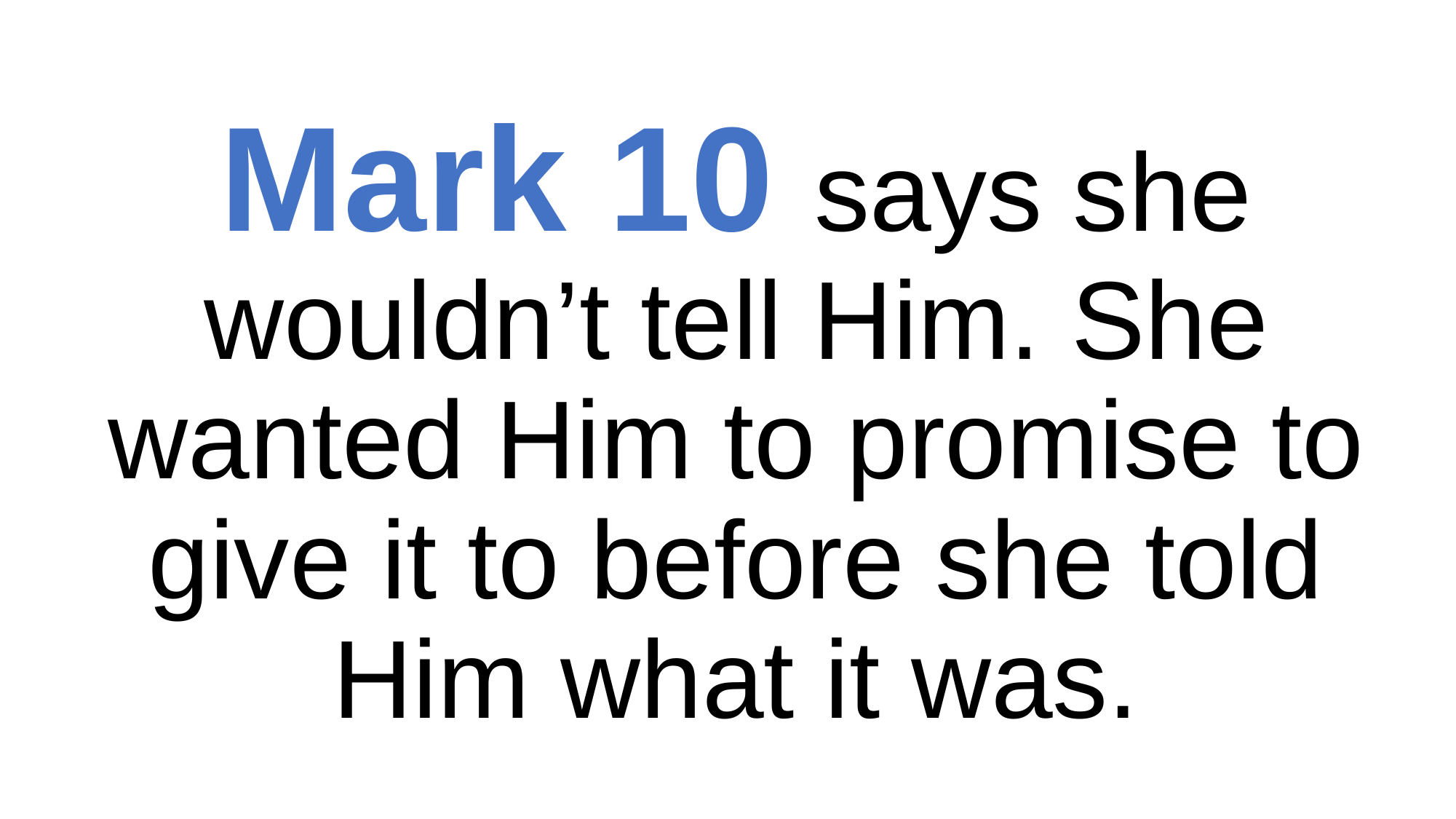

Mark 10 says she wouldn’t tell Him. She wanted Him to promise to give it to before she told Him what it was.